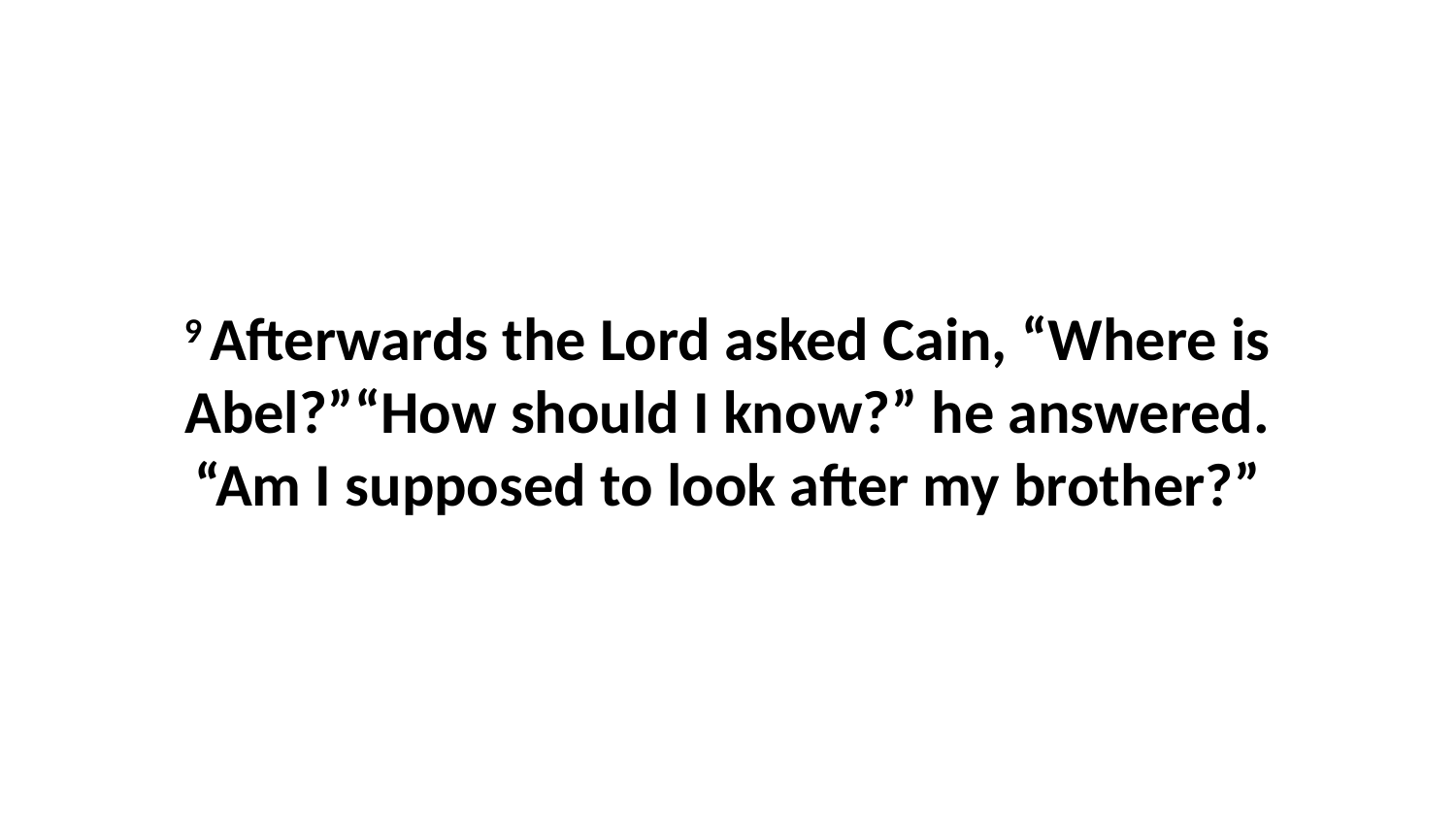

9 Afterwards the Lord asked Cain, “Where is Abel?”“How should I know?” he answered. “Am I supposed to look after my brother?”